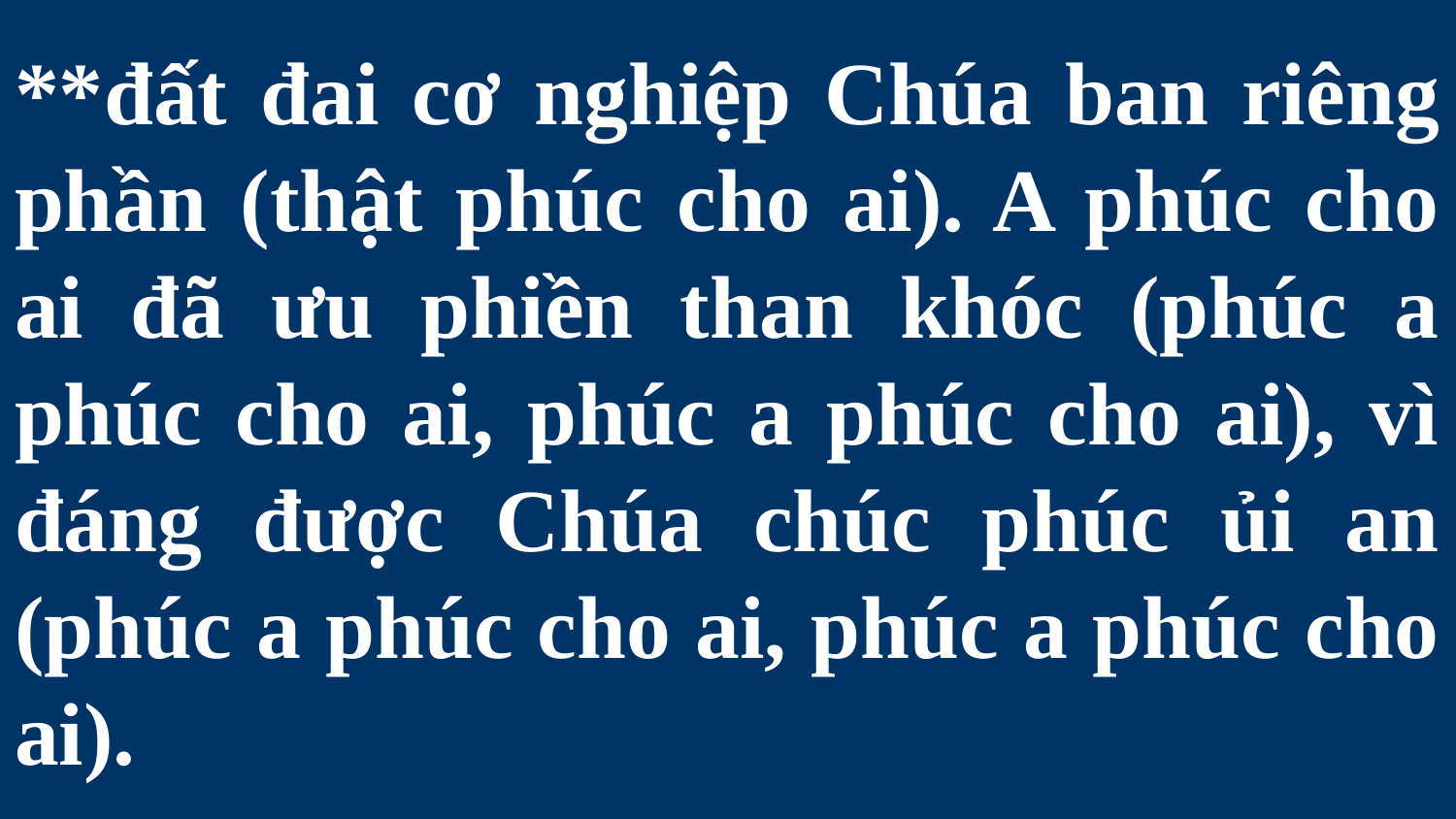

# **đất đai cơ nghiệp Chúa ban riêng phần (thật phúc cho ai). A phúc cho ai đã ưu phiền than khóc (phúc a phúc cho ai, phúc a phúc cho ai), vì đáng được Chúa chúc phúc ủi an (phúc a phúc cho ai, phúc a phúc cho ai).